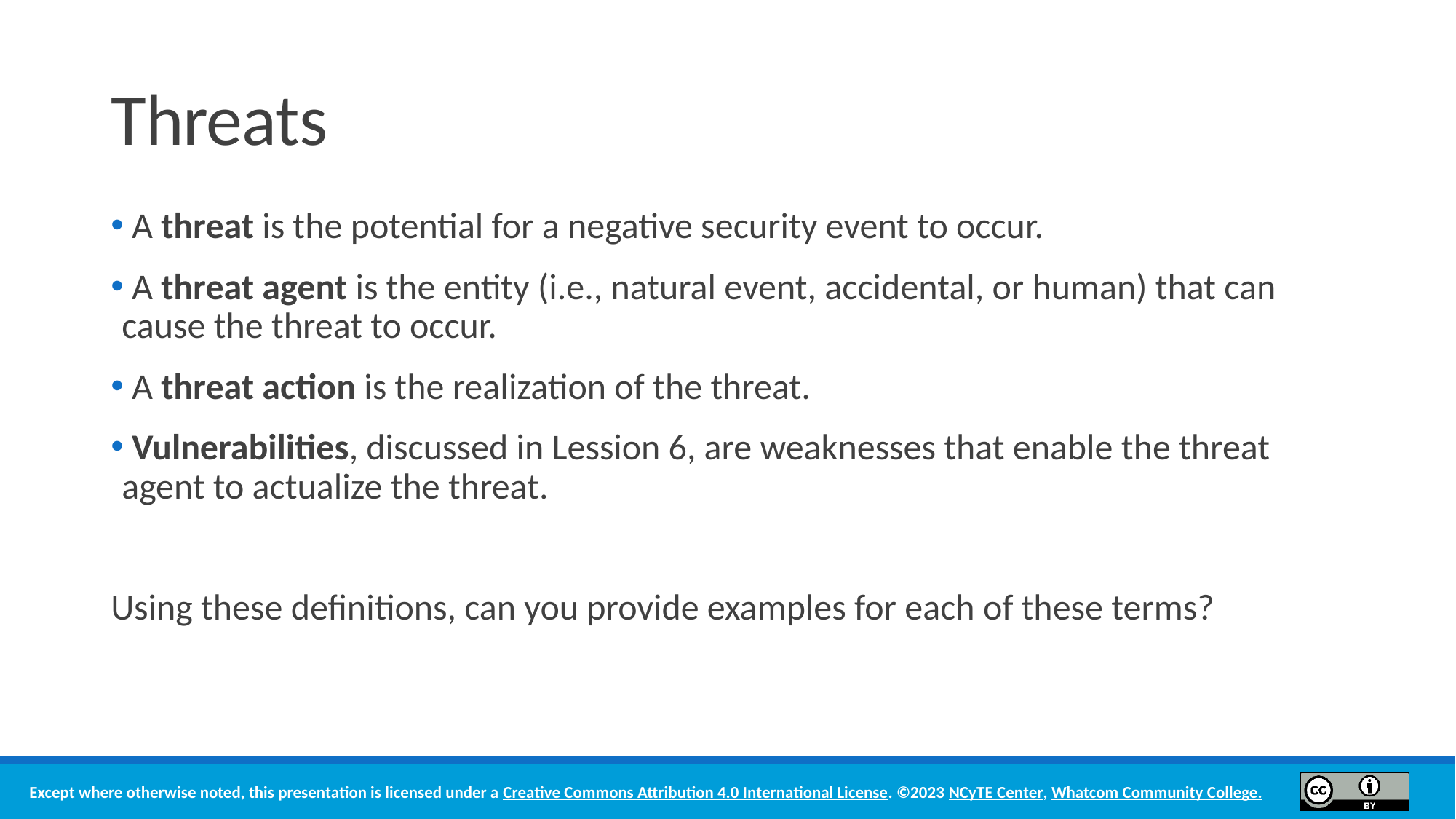

# Threats
 A threat is the potential for a negative security event to occur.
 A threat agent is the entity (i.e., natural event, accidental, or human) that can cause the threat to occur.
 A threat action is the realization of the threat.
 Vulnerabilities, discussed in Lession 6, are weaknesses that enable the threat agent to actualize the threat.

Using these definitions, can you provide examples for each of these terms?